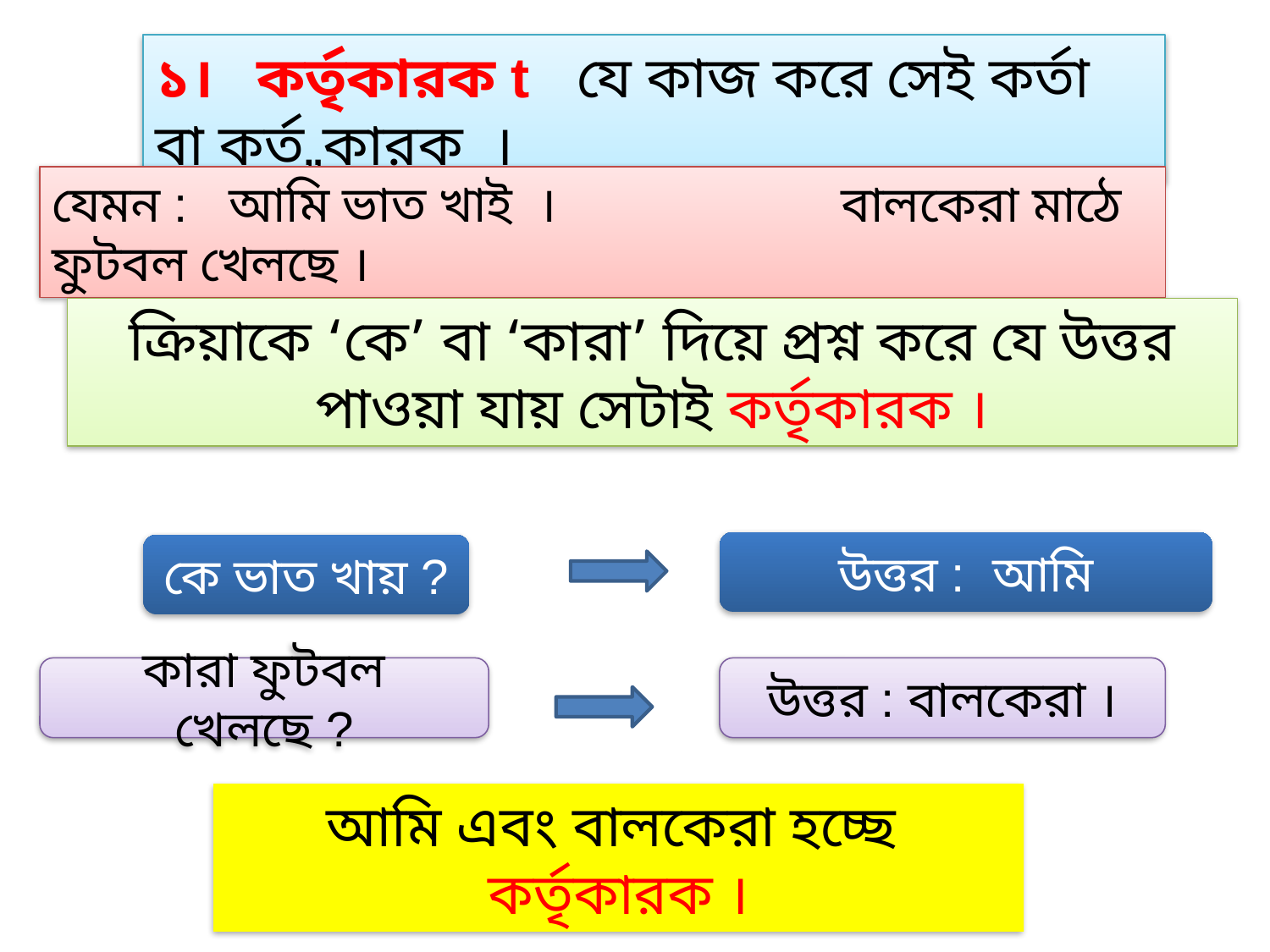

১।   কর্তৃকারক t   যে কাজ করে সেই কর্তা বা কর্ত„কারক  ।
যেমন :   আমি ভাত খাই  ।                      বালকেরা মাঠে ফুটবল খেলছে ।
ক্রিয়াকে ‘কে’ বা ‘কারা’ দিয়ে প্রশ্ন করে যে উত্তর পাওয়া যায় সেটাই কর্তৃকারক ।
উত্তর :  আমি
কে ভাত খায় ?

কারা ফুটবল খেলছে ?
উত্তর : বালকেরা ।

আমি এবং বালকেরা হচ্ছে  কর্তৃকারক ।